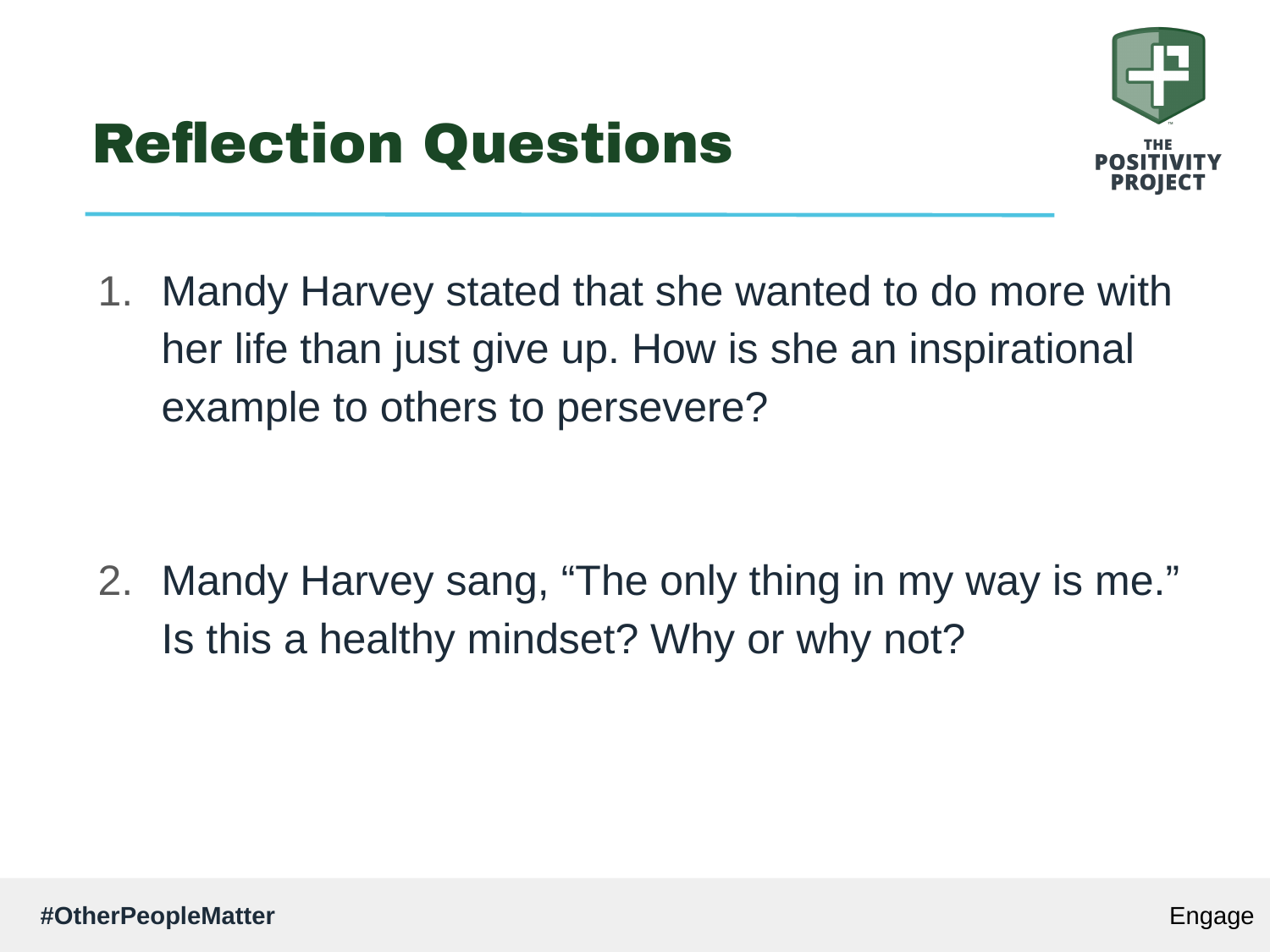

# Reflection Questions
Mandy Harvey stated that she wanted to do more with her life than just give up. How is she an inspirational example to others to persevere?

Mandy Harvey sang, “The only thing in my way is me.” Is this a healthy mindset? Why or why not?
Engage